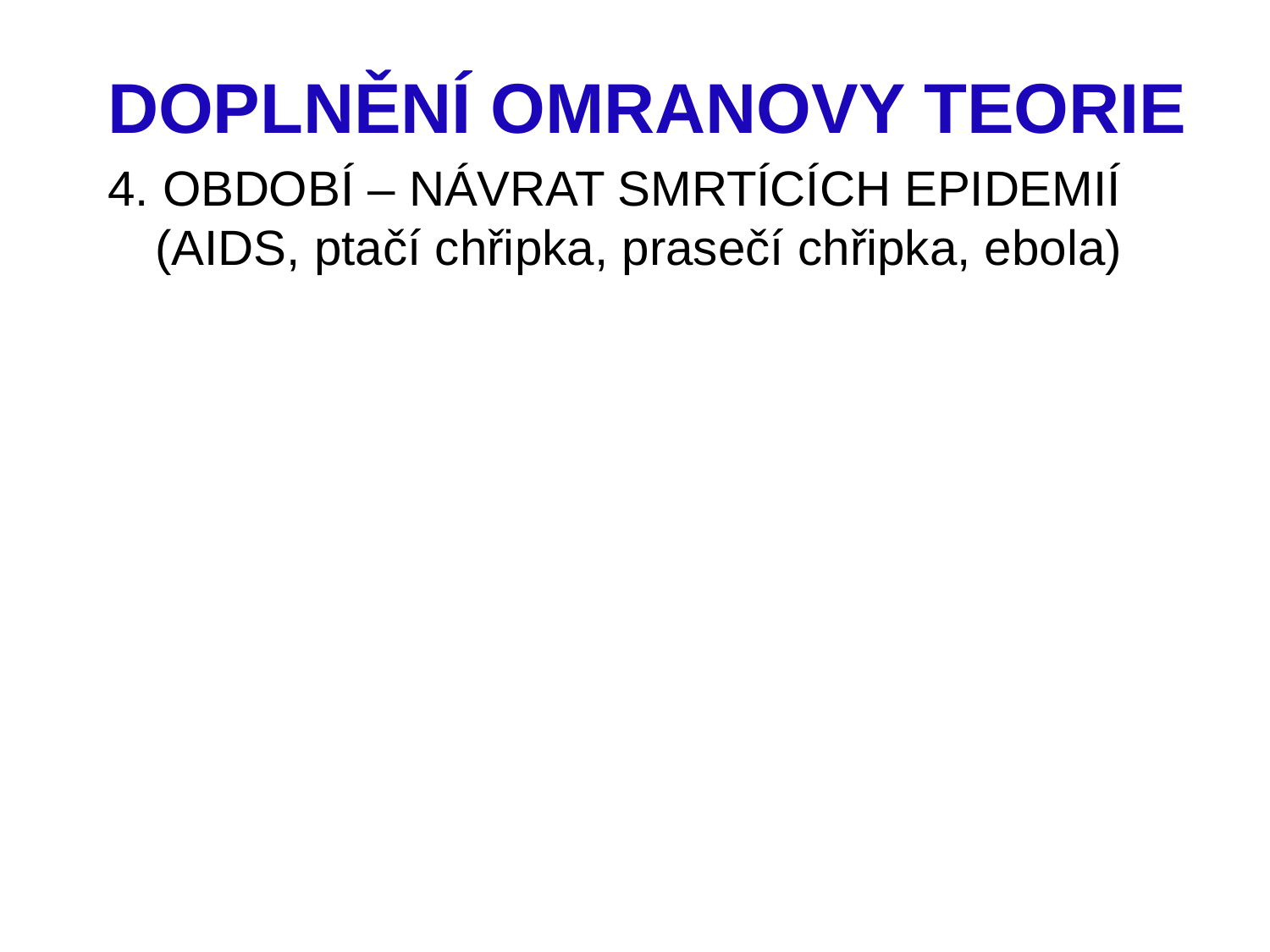

#
DOPLNĚNÍ OMRANOVY TEORIE
4. OBDOBÍ – NÁVRAT SMRTÍCÍCH EPIDEMIÍ (AIDS, ptačí chřipka, prasečí chřipka, ebola)